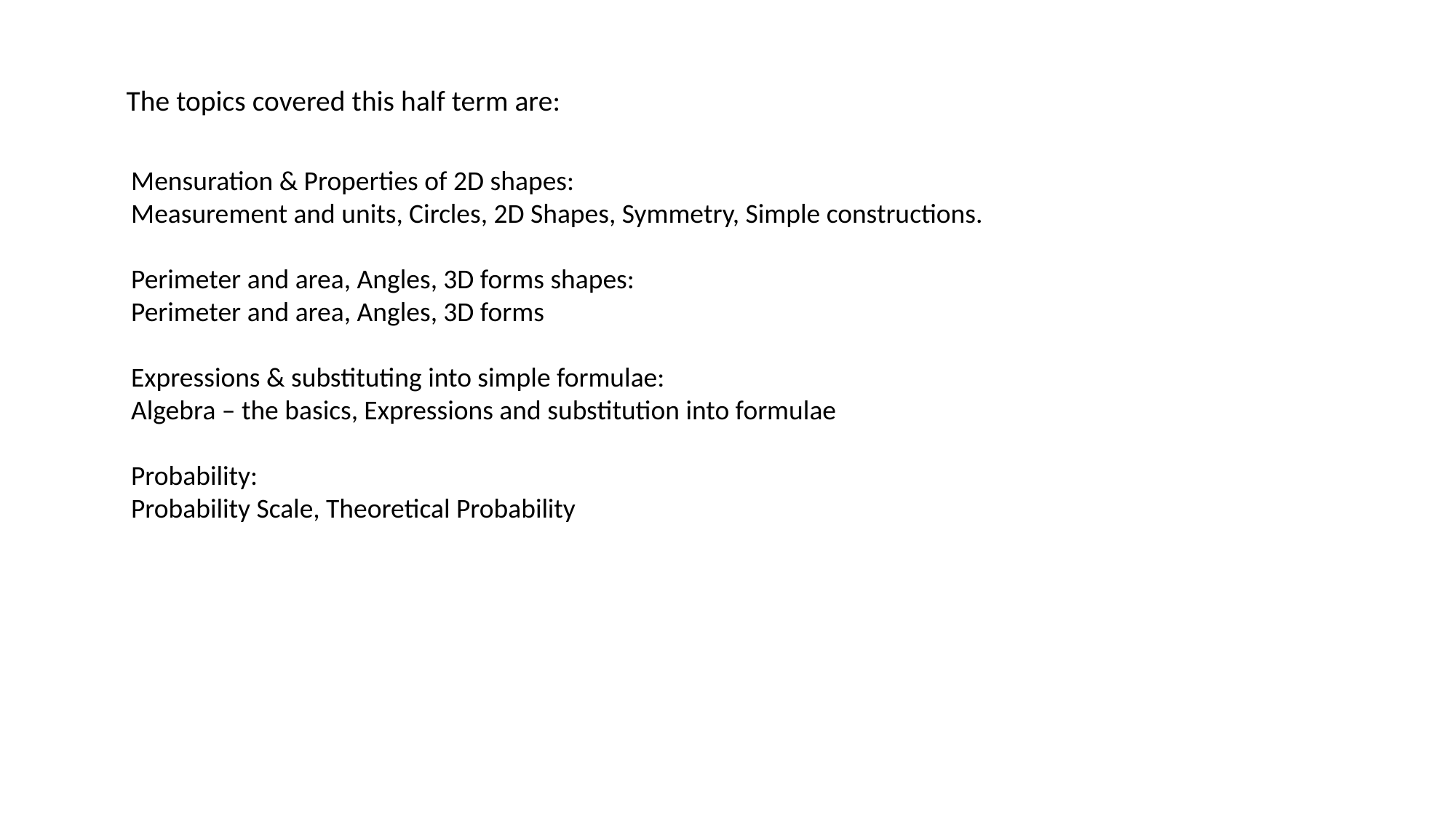

# The topics covered this half term are:
Mensuration & Properties of 2D shapes:
Measurement and units, Circles, 2D Shapes, Symmetry, Simple constructions.

Perimeter and area, Angles, 3D forms shapes:
Perimeter and area, Angles, 3D forms

Expressions & substituting into simple formulae:
Algebra – the basics, Expressions and substitution into formulae

Probability:
Probability Scale, Theoretical Probability